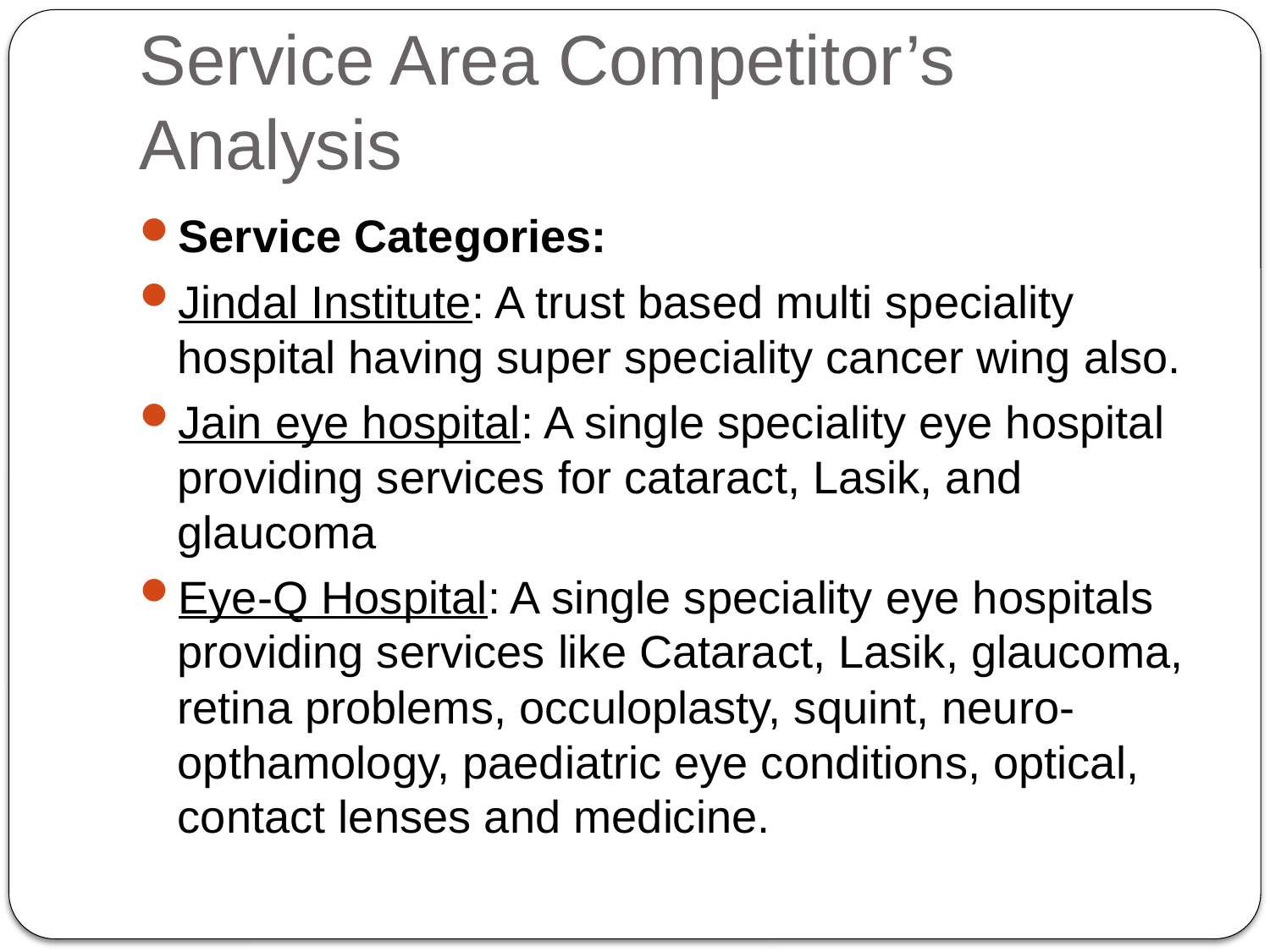

# Service Area Competitor’s Analysis
Service Categories:
Jindal Institute: A trust based multi speciality hospital having super speciality cancer wing also.
Jain eye hospital: A single speciality eye hospital providing services for cataract, Lasik, and glaucoma
Eye-Q Hospital: A single speciality eye hospitals providing services like Cataract, Lasik, glaucoma, retina problems, occuloplasty, squint, neuro-opthamology, paediatric eye conditions, optical, contact lenses and medicine.